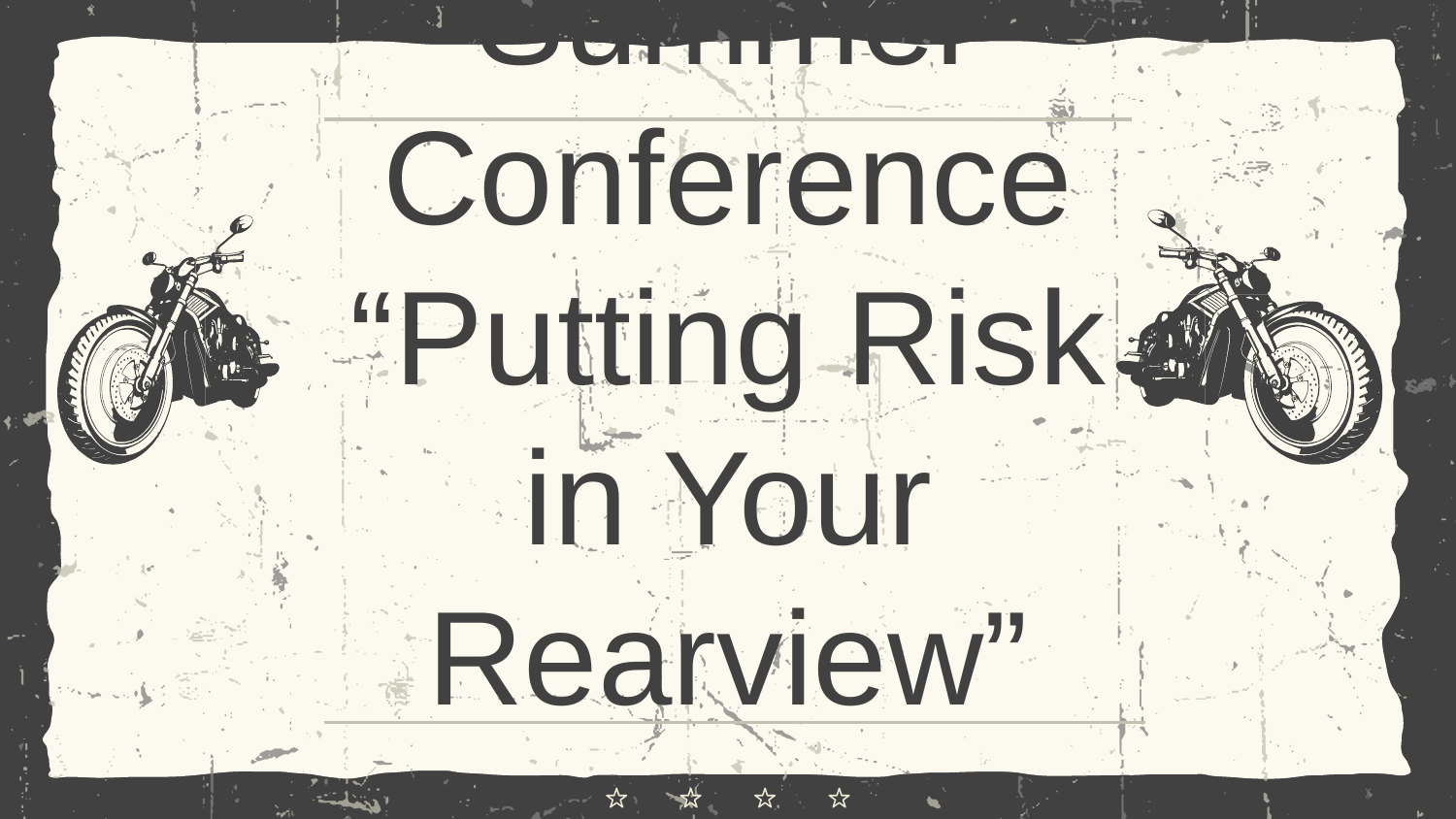

# FERMA 2026 Summer Conference “Putting Risk in Your Rearview”